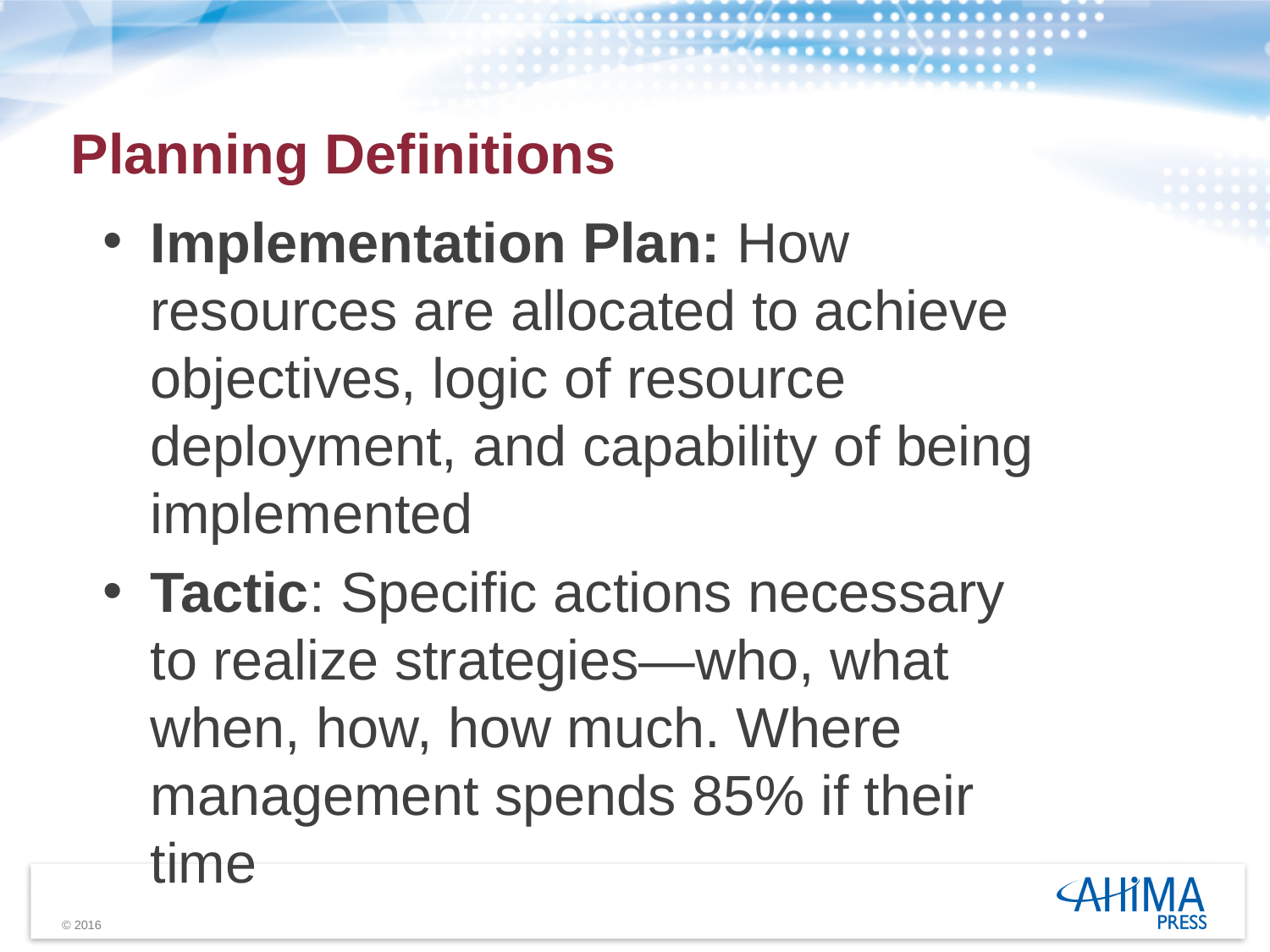

# Planning Definitions
Implementation Plan: How resources are allocated to achieve objectives, logic of resource deployment, and capability of being implemented
Tactic: Specific actions necessary to realize strategies—who, what when, how, how much. Where management spends 85% if their time